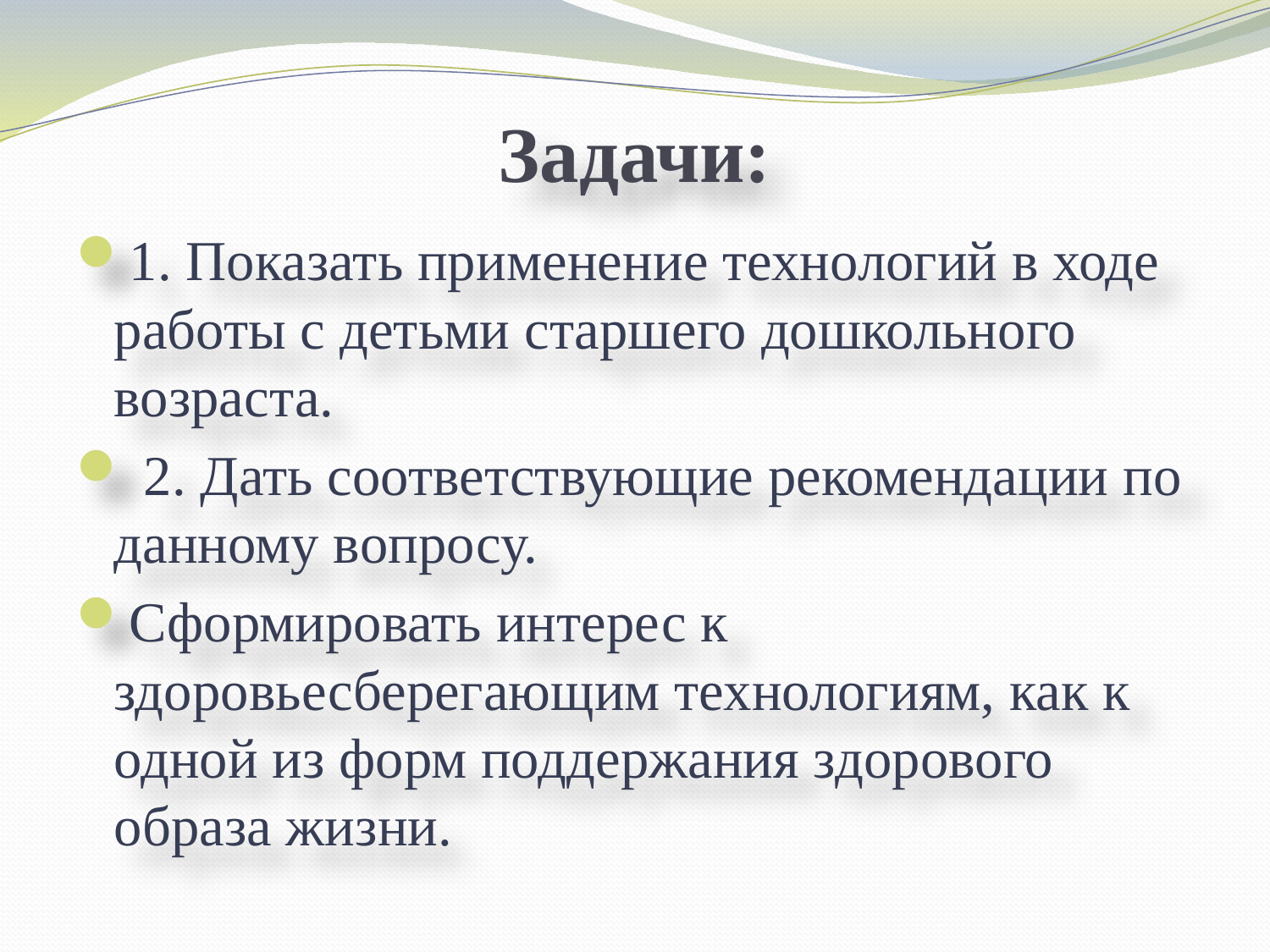

# Задачи:
1. Показать применение технологий в ходе работы с детьми старшего дошкольного возраста.
 2. Дать соответствующие рекомендации по данному вопросу.
Сформировать интерес к здоровьесберегающим технологиям, как к одной из форм поддержания здорового образа жизни.